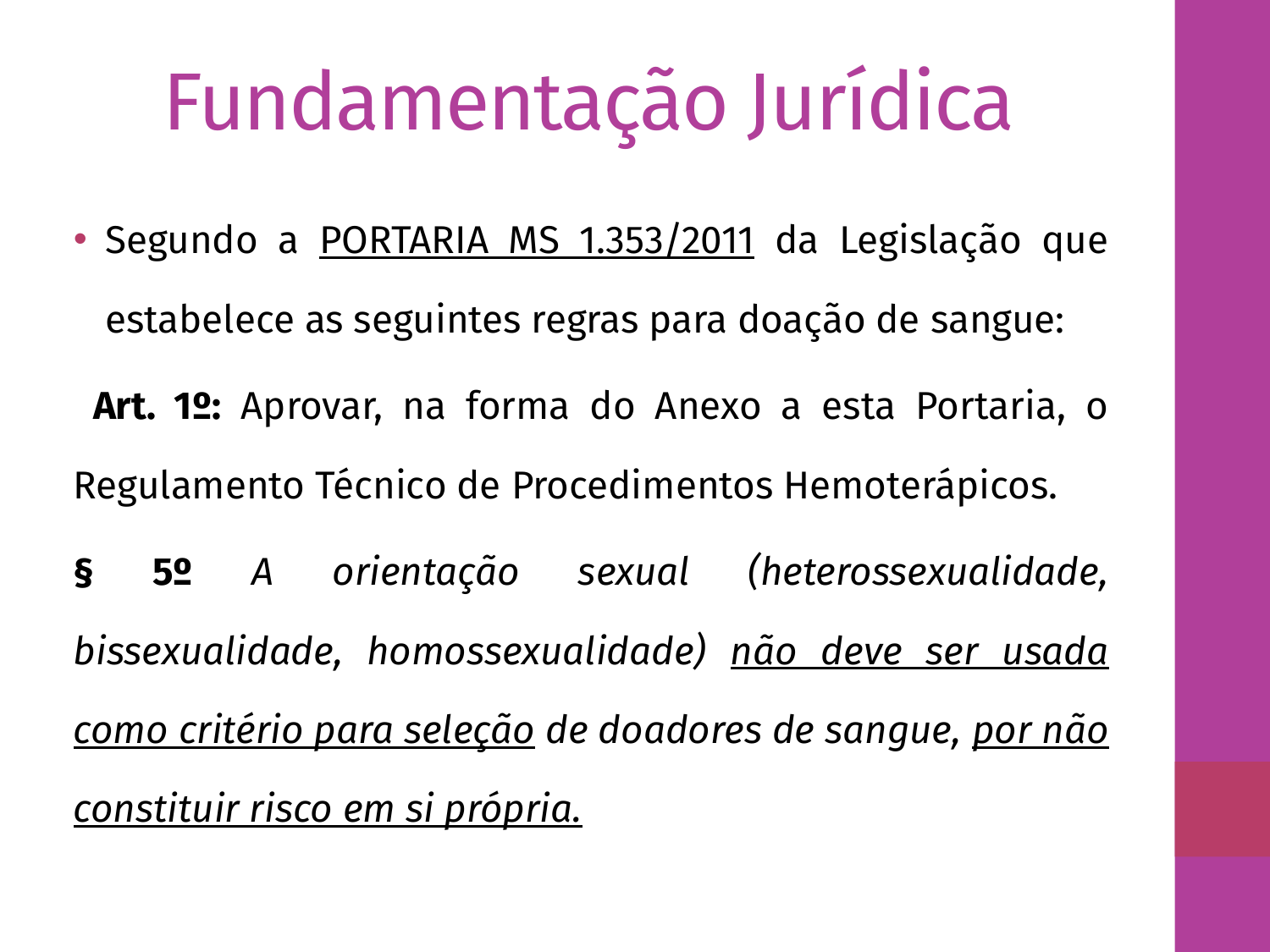

# Fundamentação Jurídica
Segundo a PORTARIA MS 1.353/2011 da Legislação que estabelece as seguintes regras para doação de sangue:
 Art. 1º: Aprovar, na forma do Anexo a esta Portaria, o Regulamento Técnico de Procedimentos Hemoterápicos.
§ 5º A orientação sexual (heterossexualidade, bissexualidade, homossexualidade) não deve ser usada como critério para seleção de doadores de sangue, por não constituir risco em si própria.